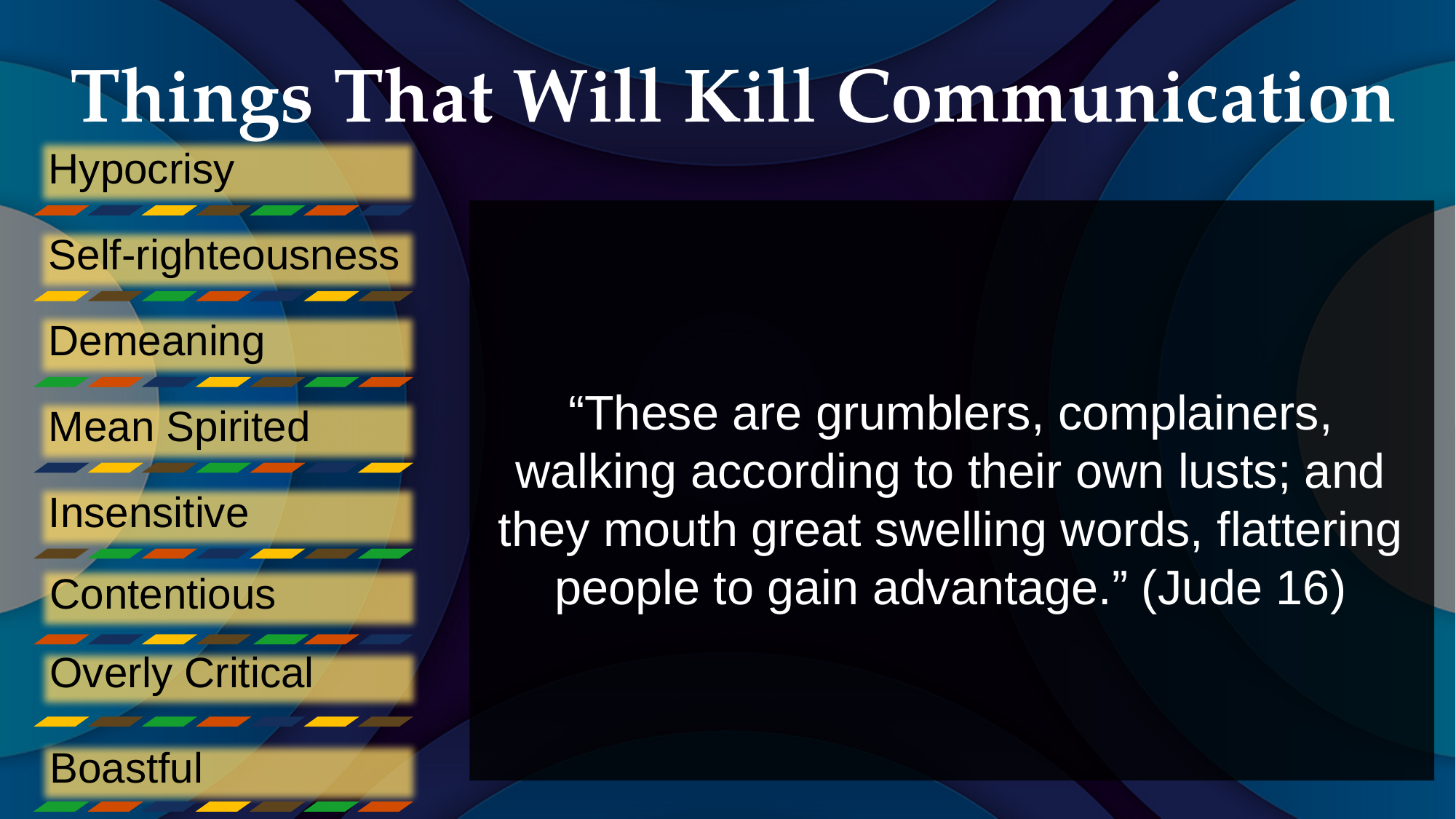

# Things That Will Kill Communication
Hypocrisy
Self-righteousness
Demeaning
Mean Spirited
Insensitive
Contentious
Overly Critical
Boastful

“These are grumblers, complainers, walking according to their own lusts; and they mouth great swelling words, flattering people to gain advantage.” (Jude 16)